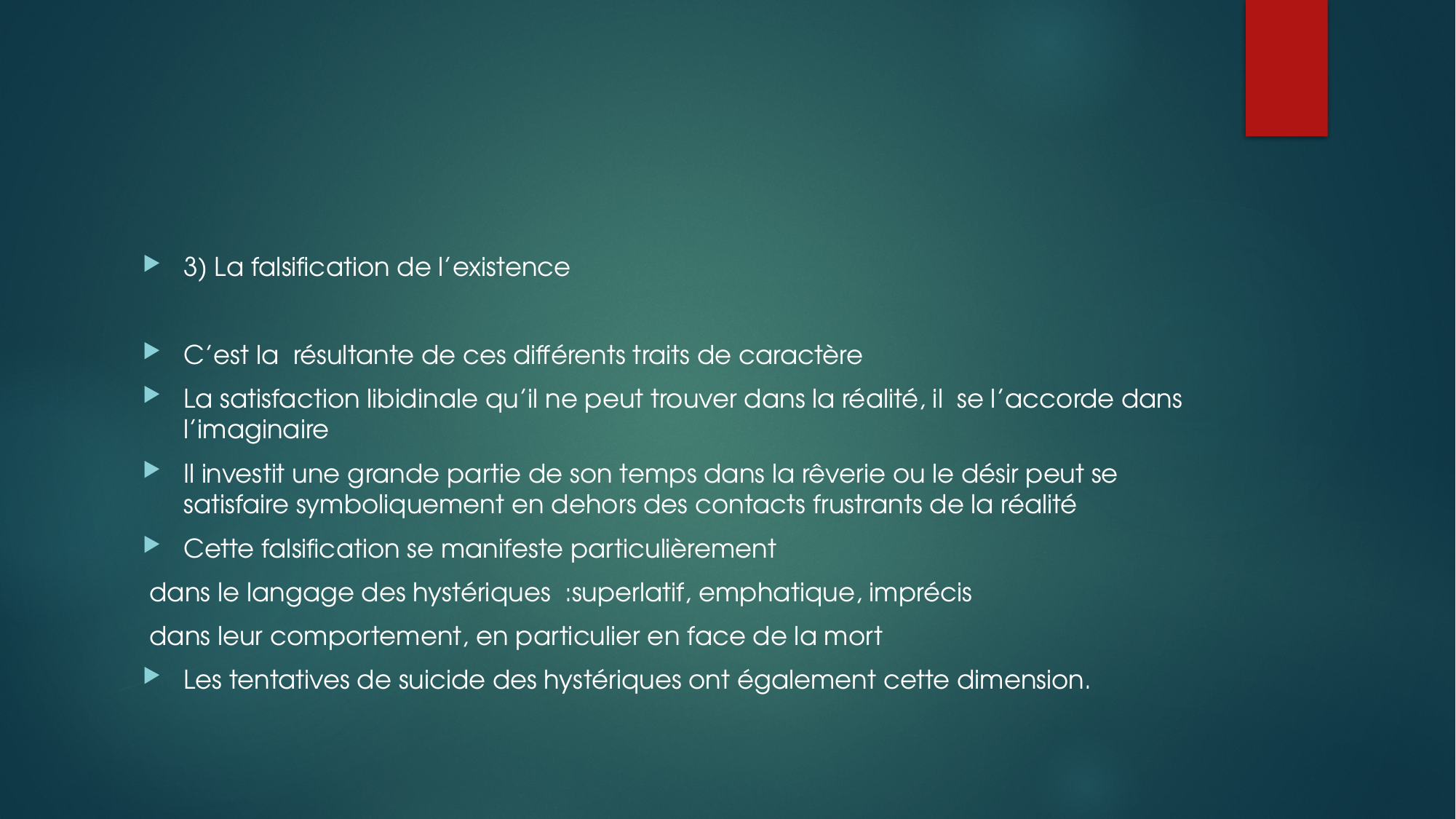

#
3) La falsification de l’existence

C’est la  résultante de ces différents traits de caractère
La satisfaction libidinale qu’il ne peut trouver dans la réalité, il  se l’accorde dans l’imaginaire
Il investit une grande partie de son temps dans la rêverie ou le désir peut se satisfaire symboliquement en dehors des contacts frustrants de la réalité
Cette falsification se manifeste particulièrement
 dans le langage des hystériques  :superlatif, emphatique, imprécis
 dans leur comportement, en particulier en face de la mort
Les tentatives de suicide des hystériques ont également cette dimension.